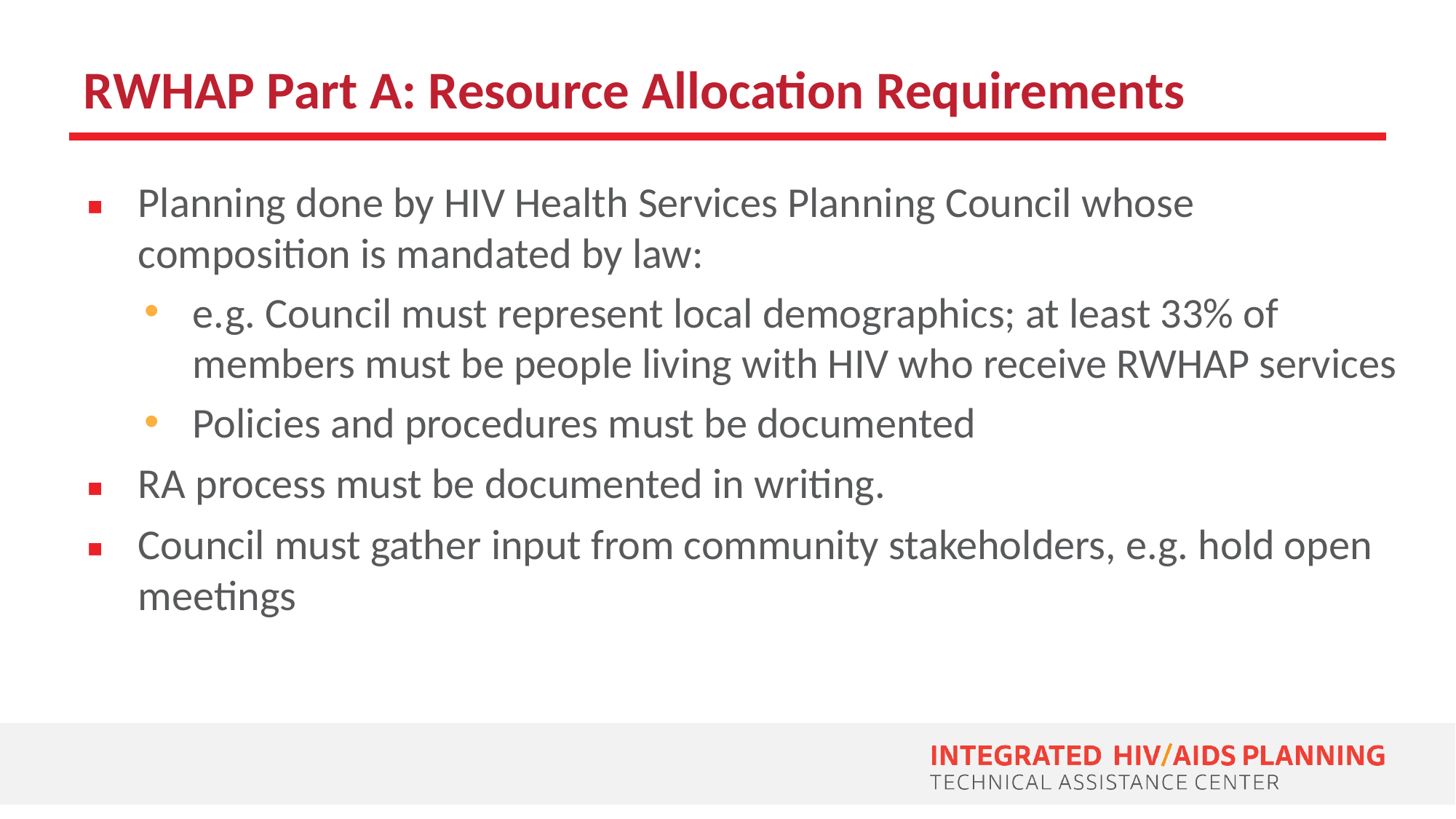

# RWHAP Part A: Resource Allocation Requirements
Planning done by HIV Health Services Planning Council whose composition is mandated by law:
e.g. Council must represent local demographics; at least 33% of members must be people living with HIV who receive RWHAP services
Policies and procedures must be documented
RA process must be documented in writing.
Council must gather input from community stakeholders, e.g. hold open meetings